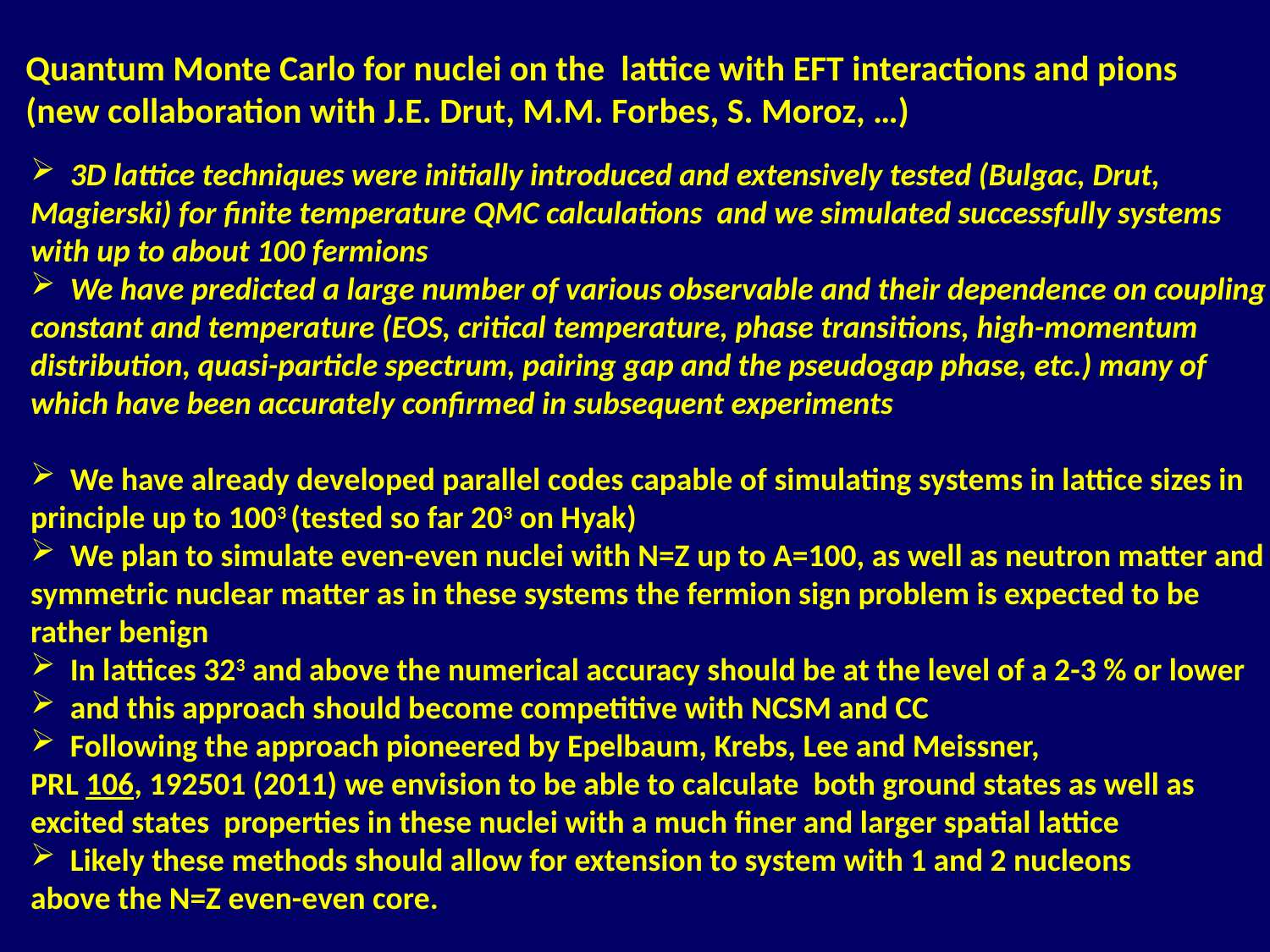

Quantum Monte Carlo for nuclei on the  lattice with EFT interactions and pions
(new collaboration with J.E. Drut, M.M. Forbes, S. Moroz, …)
3D lattice techniques were initially introduced and extensively tested (Bulgac, Drut,
Magierski) for finite temperature QMC calculations  and we simulated successfully systems
with up to about 100 fermions
We have predicted a large number of various observable and their dependence on coupling
constant and temperature (EOS, critical temperature, phase transitions, high-momentum
distribution, quasi-particle spectrum, pairing gap and the pseudogap phase, etc.) many of
which have been accurately confirmed in subsequent experiments

We have already developed parallel codes capable of simulating systems in lattice sizes in
principle up to 1003 (tested so far 203 on Hyak)
We plan to simulate even-even nuclei with N=Z up to A=100, as well as neutron matter and
symmetric nuclear matter as in these systems the fermion sign problem is expected to be
rather benign
In lattices 323 and above the numerical accuracy should be at the level of a 2-3 % or lower
and this approach should become competitive with NCSM and CC
Following the approach pioneered by Epelbaum, Krebs, Lee and Meissner,
PRL 106, 192501 (2011) we envision to be able to calculate  both ground states as well as
excited states  properties in these nuclei with a much finer and larger spatial lattice
Likely these methods should allow for extension to system with 1 and 2 nucleons
above the N=Z even-even core.